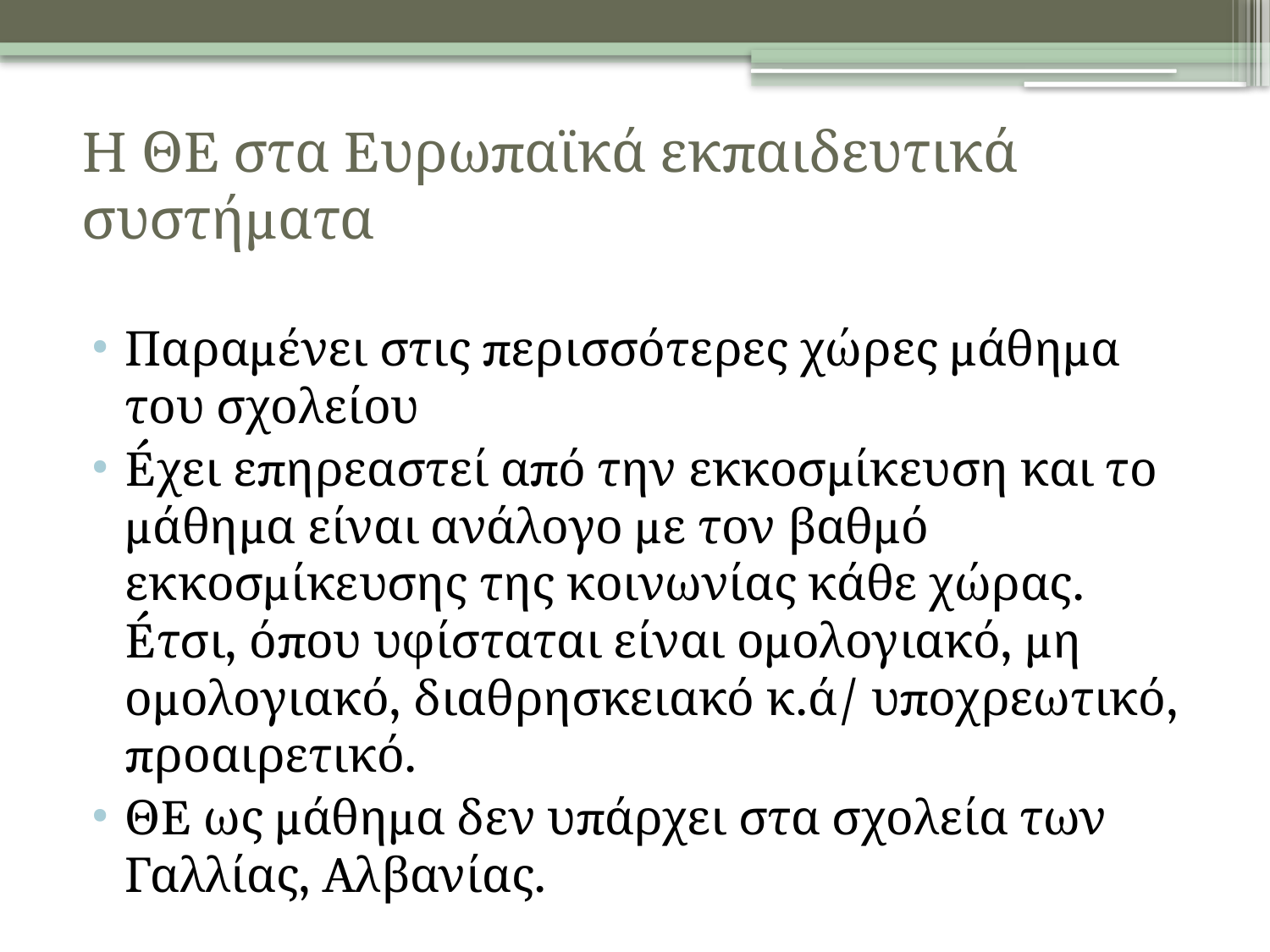

# Η ΘΕ στα Ευρωπαϊκά εκπαιδευτικά συστήματα
Παραμένει στις περισσότερες χώρες μάθημα του σχολείου
Έχει επηρεαστεί από την εκκοσμίκευση και το μάθημα είναι ανάλογο με τον βαθμό εκκοσμίκευσης της κοινωνίας κάθε χώρας. Έτσι, όπου υφίσταται είναι ομολογιακό, μη ομολογιακό, διαθρησκειακό κ.ά/ υποχρεωτικό, προαιρετικό.
ΘΕ ως μάθημα δεν υπάρχει στα σχολεία των Γαλλίας, Αλβανίας.